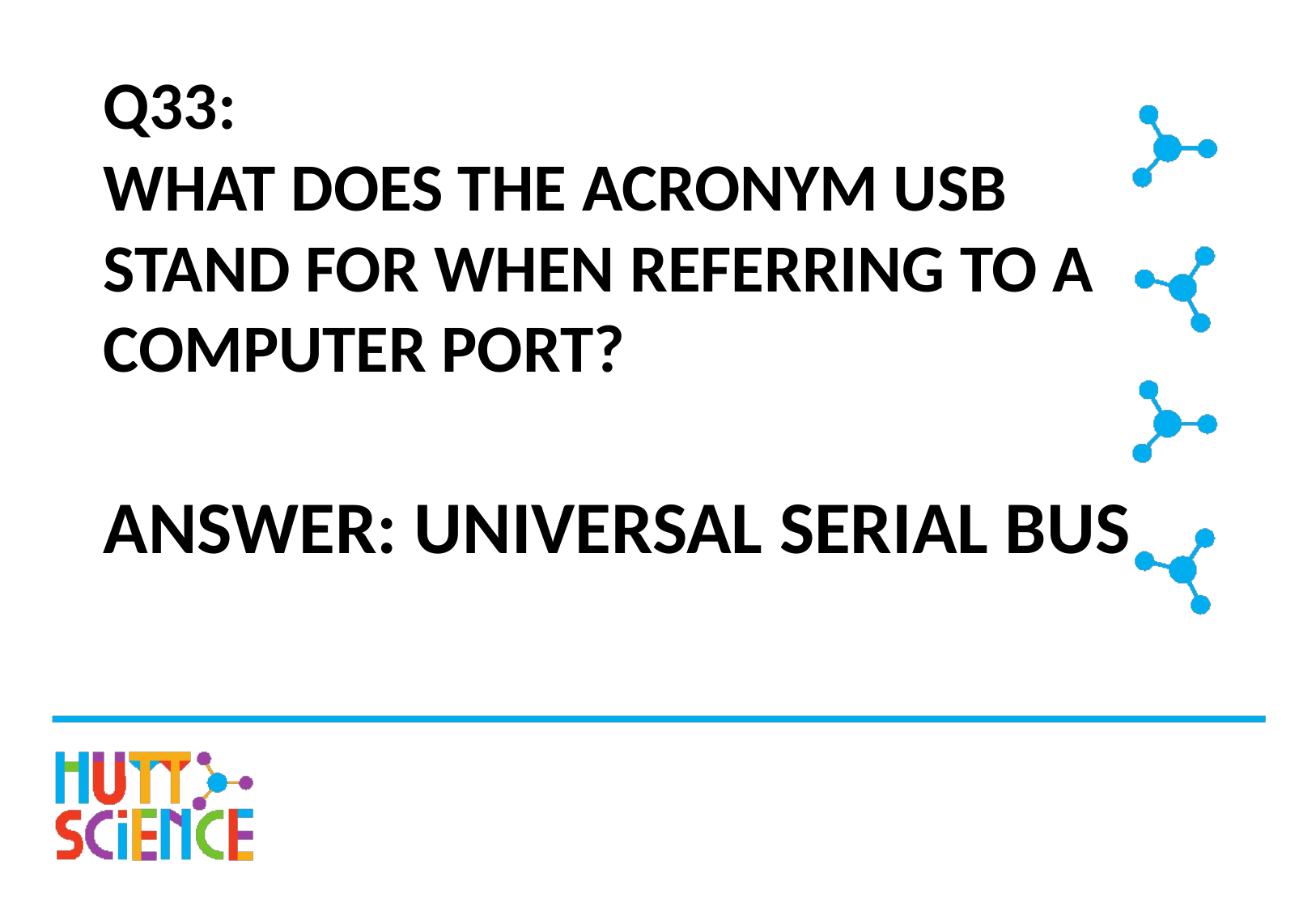

# Q33: WHAT DOES THE ACRONYM USB STAND FOR WHEN REFERRING TO A COMPUTER PORT?
ANSWER: UNIVERSAL SERIAL BUS